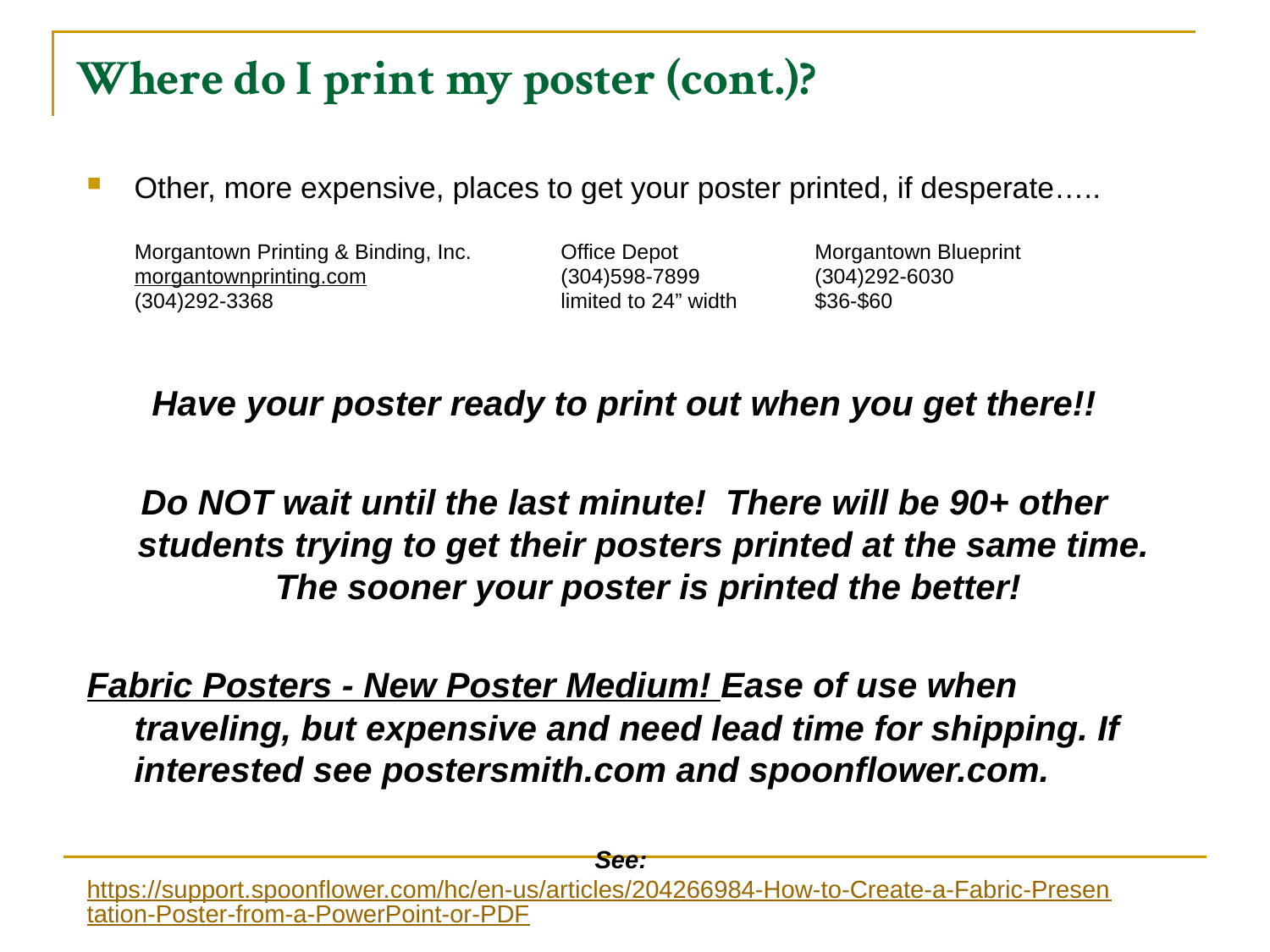

# Where do I print my poster (cont.)?

Other, more expensive, places to get your poster printed, if desperate…..

Morgantown Printing & Binding, Inc.	Office Depot		Morgantown Blueprint
morgantownprinting.com		(304)598-7899	(304)292-6030
(304)292-3368			limited to 24” width	$36-$60

Have your poster ready to print out when you get there!!

Do NOT wait until the last minute!  There will be 90+ other students trying to get their posters printed at the same time.  The sooner your poster is printed the better!

Fabric Posters - New Poster Medium! Ease of use when traveling, but expensive and need lead time for shipping. If interested see postersmith.com and spoonflower.com.

See: https://support.spoonflower.com/hc/en-us/articles/204266984-How-to-Create-a-Fabric-Presentation-Poster-from-a-PowerPoint-or-PDF